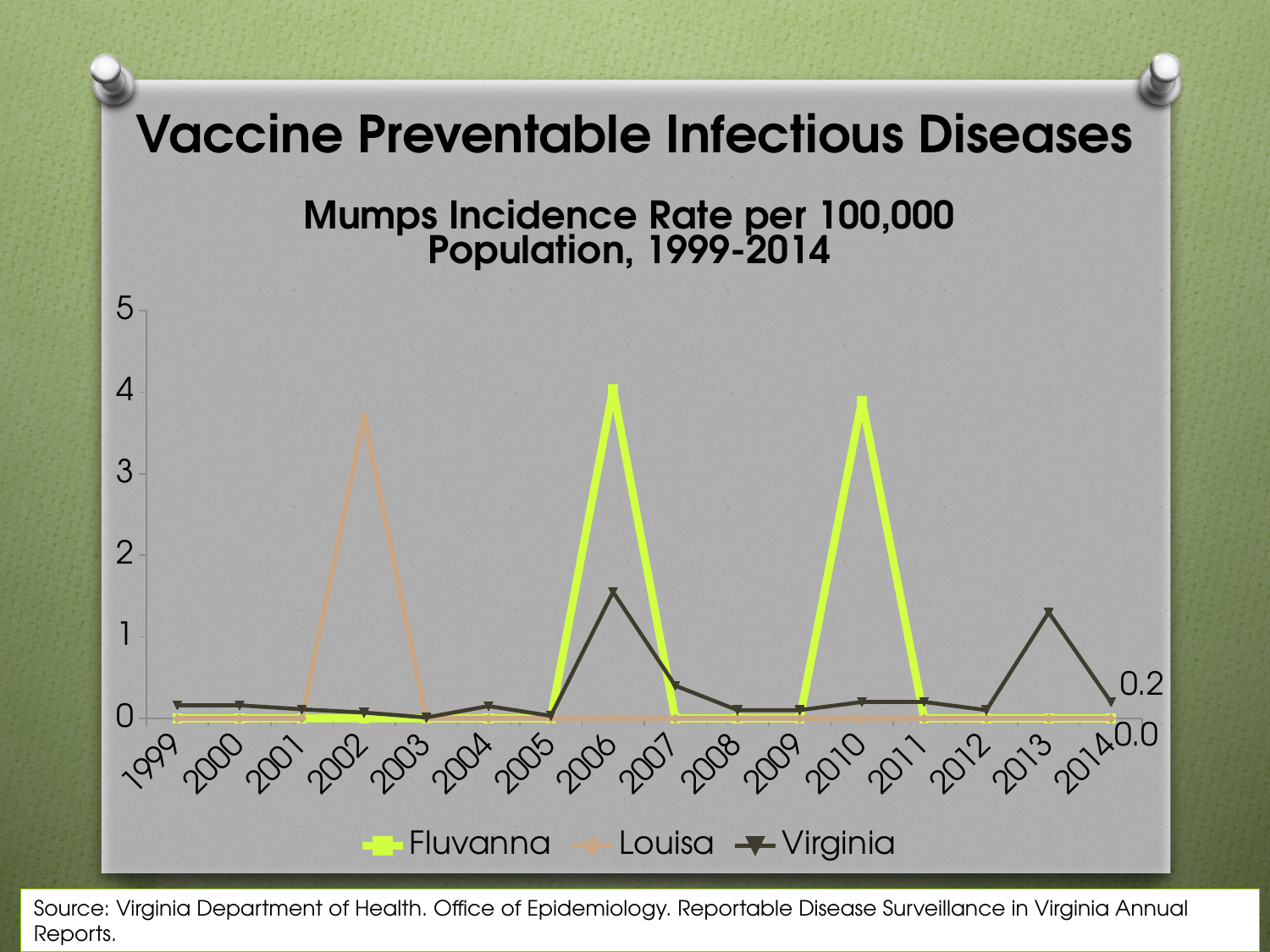

Vaccine Preventable Infectious Diseases

### Chart: Mumps Incidence Rate per 100,000 Population, 1999-2014

| Category | Fluvanna | Louisa | Virginia |
|---|---|---|---|
| 1999 | 0.0 | 0.0 | 0.16 |
| 2000 | 0.0 | 0.0 | 0.16 |
| 2001 | 0.0 | 0.0 | 0.11 |
| 2002 | 0.0 | 3.7 | 0.07 |
| 2003 | 0.0 | 0.0 | 0.01 |
| 2004 | 0.0 | 0.0 | 0.15 |
| 2005 | 0.0 | 0.0 | 0.03 |
| 2006 | 4.04 | 0.0 | 1.55 |
| 2007 | 0.0 | 0.0 | 0.4 |
| 2008 | 0.0 | 0.0 | 0.1 |
| 2009 | 0.0 | 0.0 | 0.1 |
| 2010 | 3.9 | 0.0 | 0.2 |
| 2011 | 0.0 | 0.0 | 0.2 |
| 2012 | 0.0 | 0.0 | 0.1 |
| 2013 | 0.0 | 0.0 | 1.3 |
| 2014 | 0.0 | 0.0 | 0.2 |
Source: Virginia Department of Health. Office of Epidemiology. Reportable Disease Surveillance in Virginia Annual Reports.